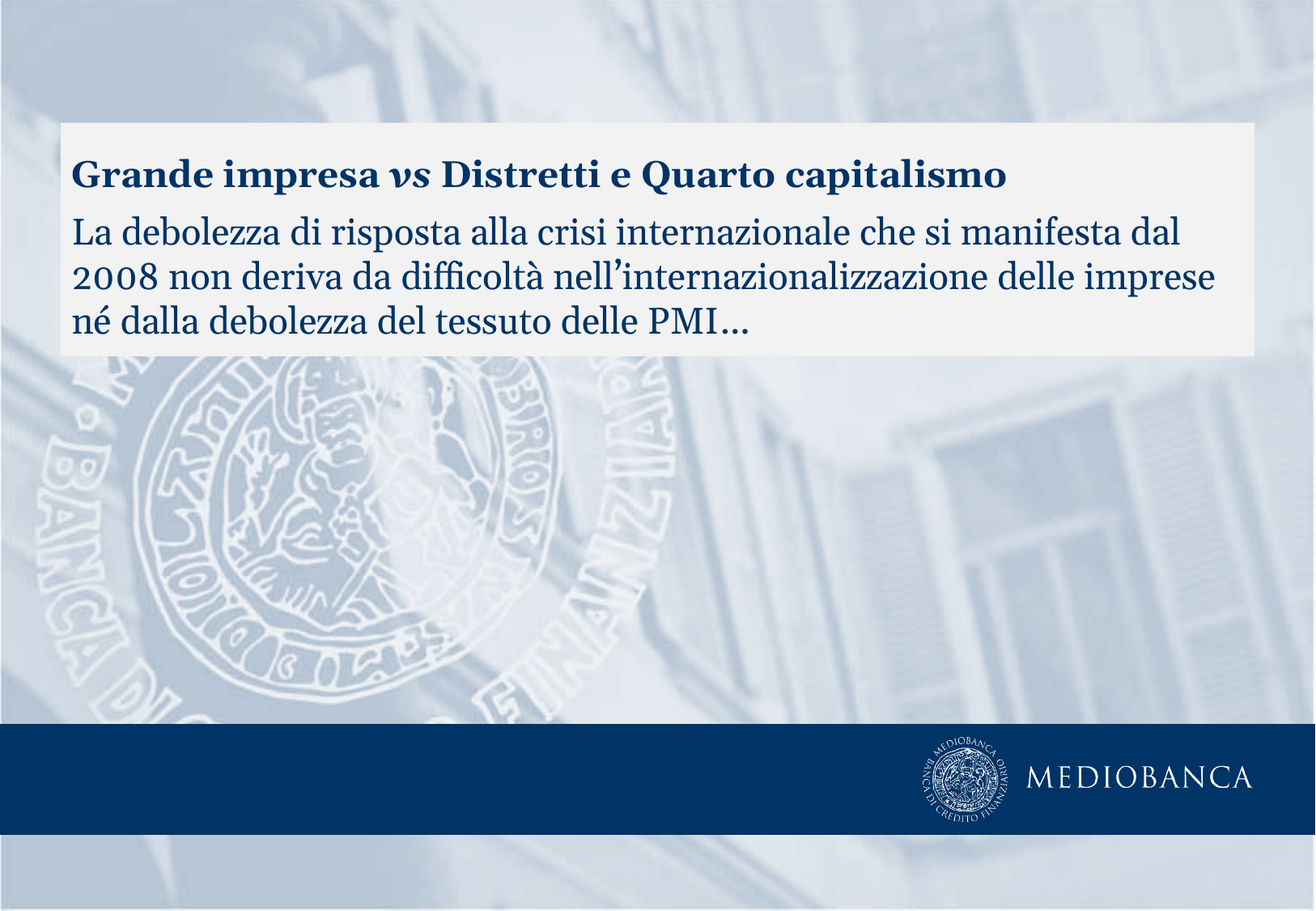

Grande impresa vs Distretti e Quarto capitalismo
La debolezza di risposta alla crisi internazionale che si manifesta dal 2008 non deriva da difficoltà nell’internazionalizzazione delle imprese né dalla debolezza del tessuto delle PMI…